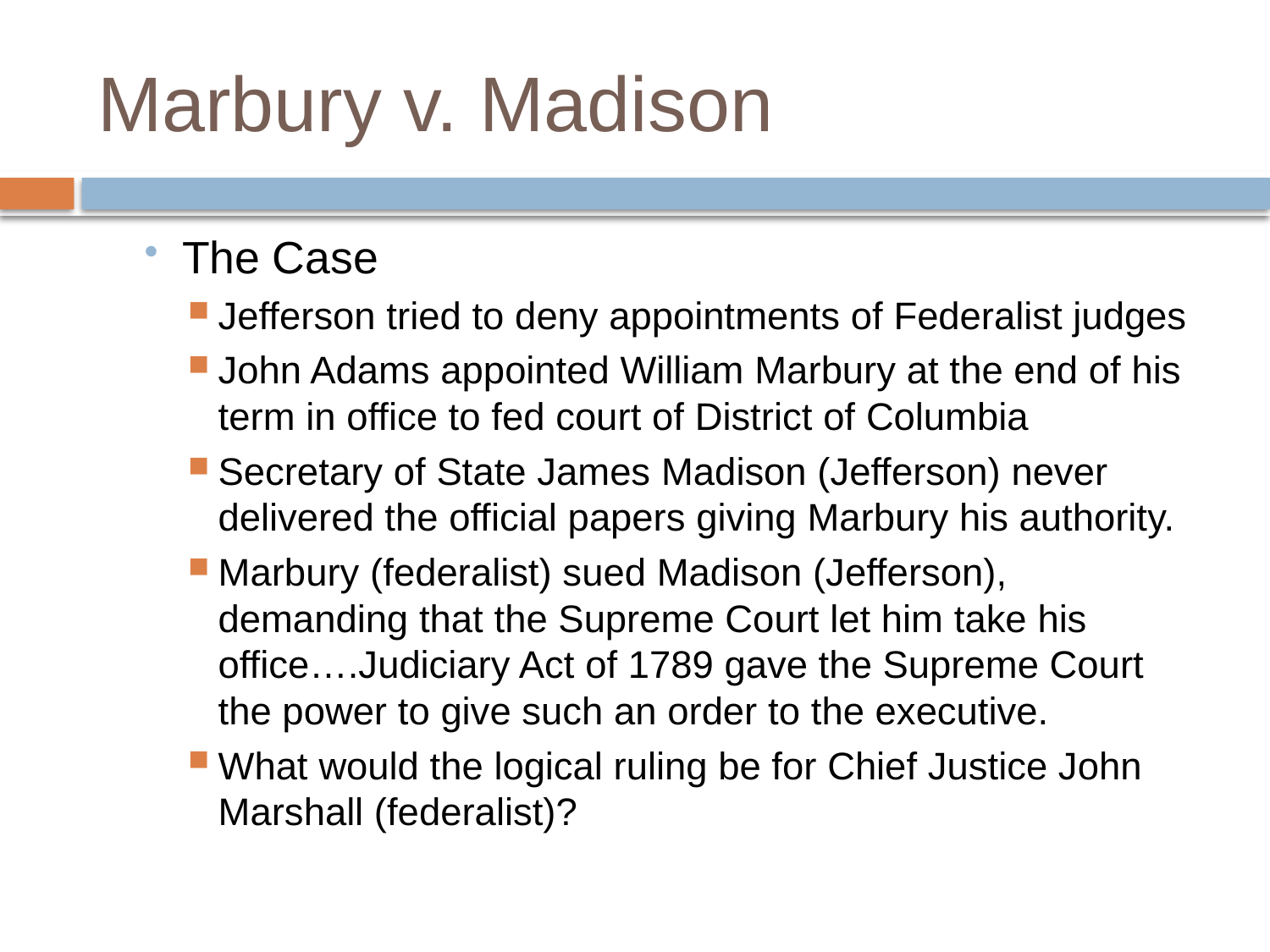

# Marbury v. Madison
The Case
Jefferson tried to deny appointments of Federalist judges
John Adams appointed William Marbury at the end of his term in office to fed court of District of Columbia
Secretary of State James Madison (Jefferson) never delivered the official papers giving Marbury his authority.
Marbury (federalist) sued Madison (Jefferson), demanding that the Supreme Court let him take his office….Judiciary Act of 1789 gave the Supreme Court the power to give such an order to the executive.
What would the logical ruling be for Chief Justice John Marshall (federalist)?